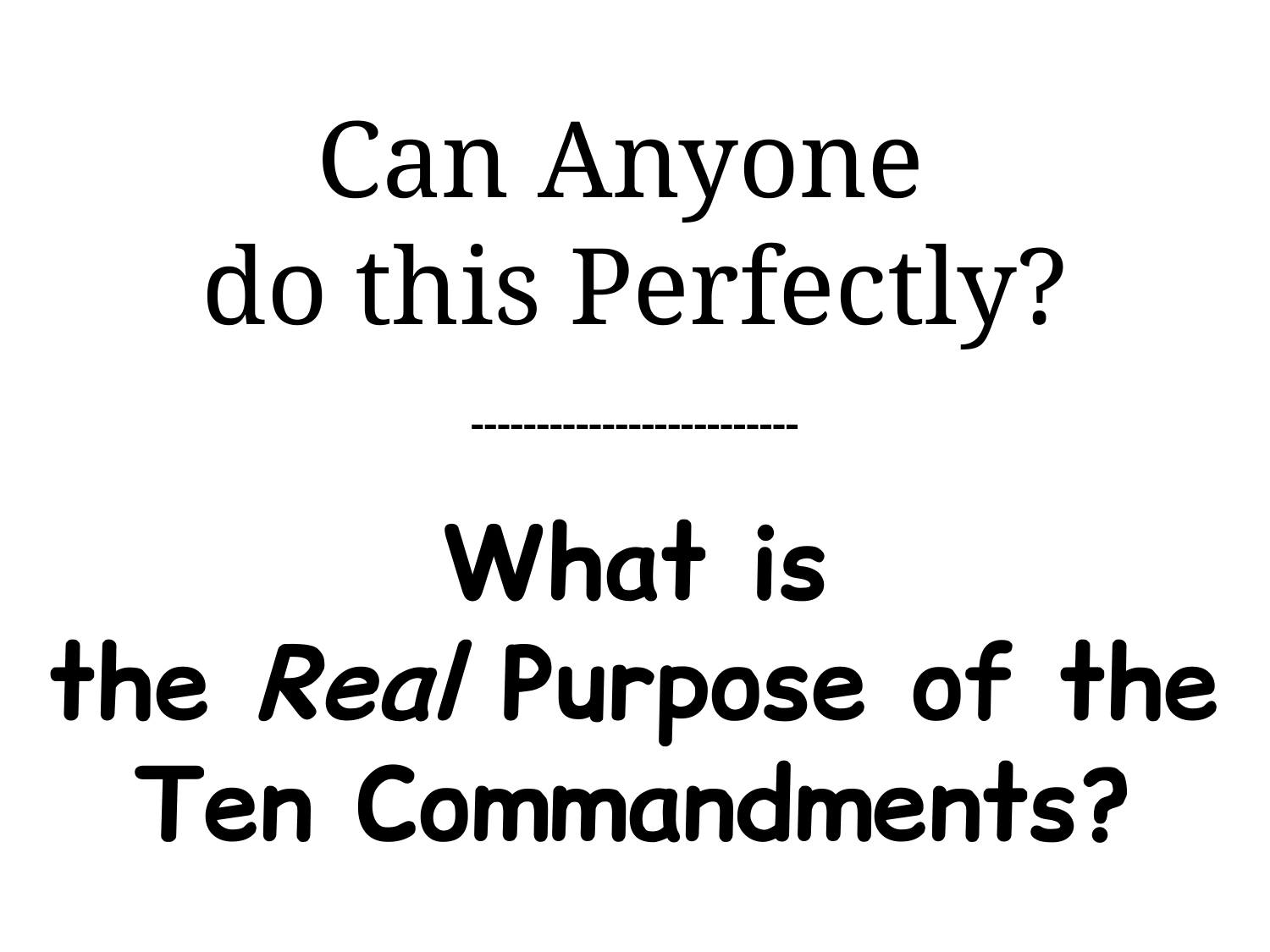

# Can Anyone do this Perfectly? ------------------------- What is the Real Purpose of the Ten Commandments?